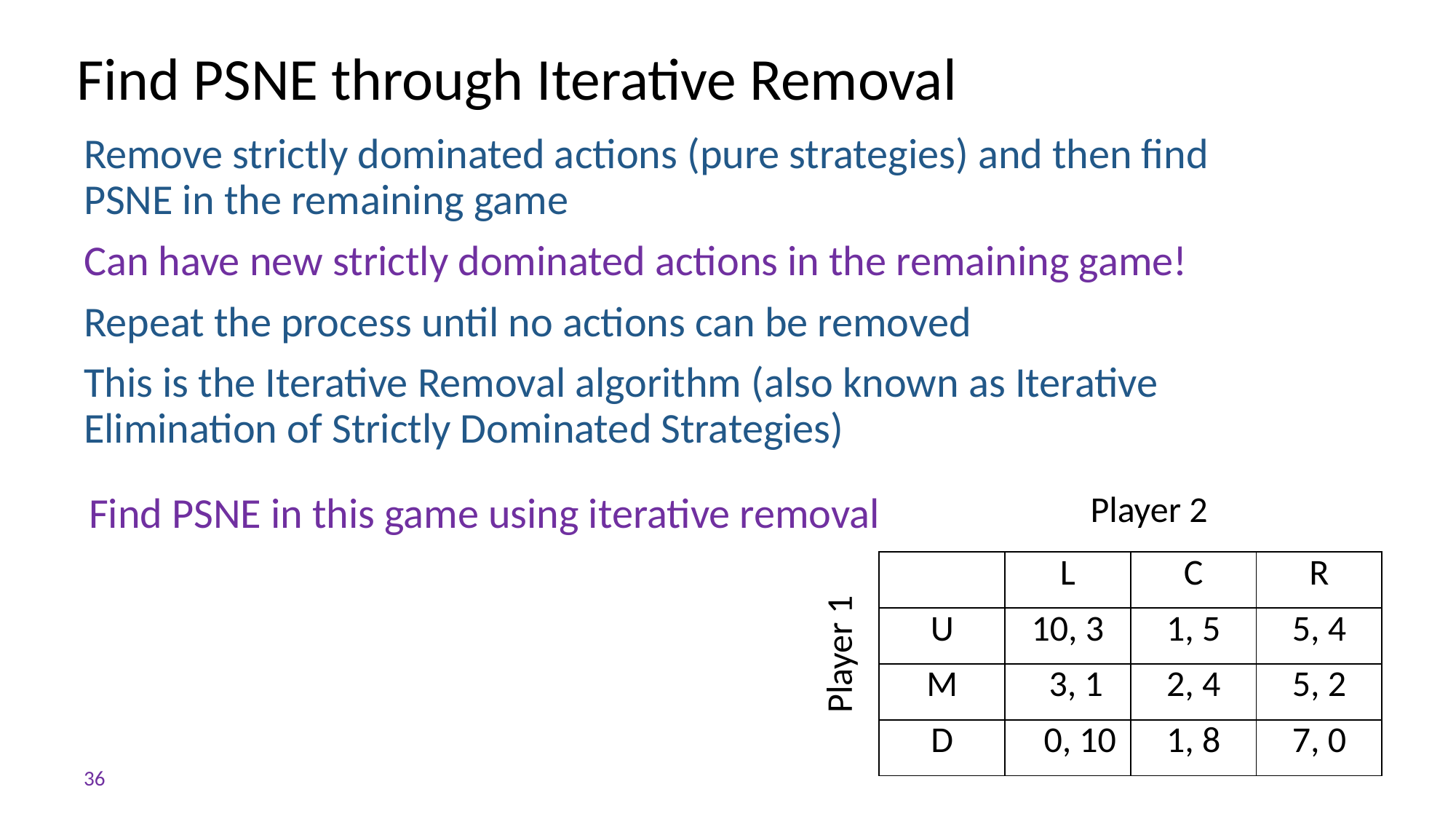

# Find PSNE through Iterative Removal
Remove strictly dominated actions (pure strategies) and then find PSNE in the remaining game
Can have new strictly dominated actions in the remaining game!
Repeat the process until no actions can be removed
This is the Iterative Removal algorithm (also known as Iterative Elimination of Strictly Dominated Strategies)
Find PSNE in this game using iterative removal
Player 2
|  | L | C | R |
| --- | --- | --- | --- |
| U | 10, 3 | 1, 5 | 5, 4 |
| M | 3, 1 | 2, 4 | 5, 2 |
| D | 0, 10 | 1, 8 | 7, 0 |
Player 1
36